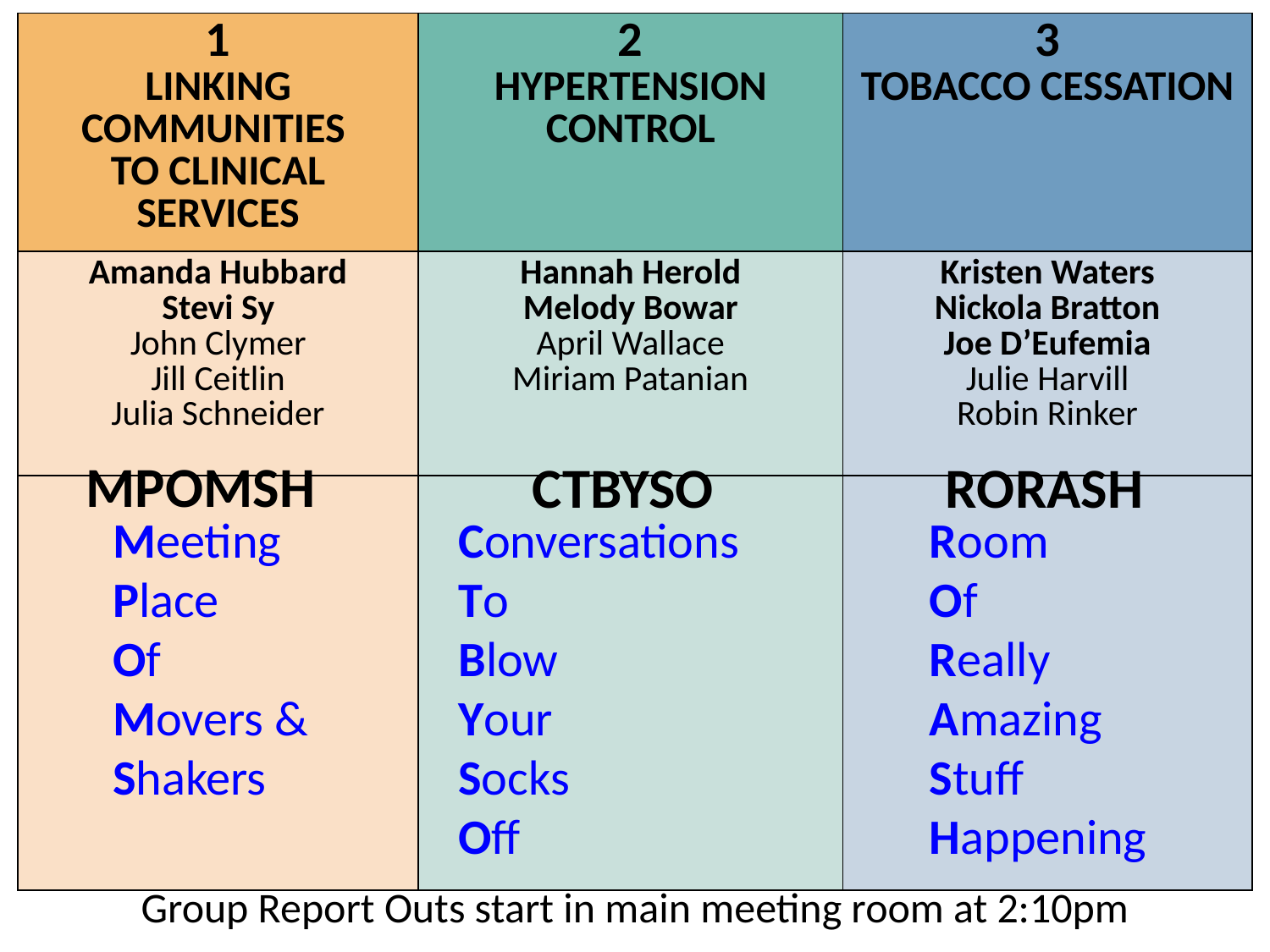

| 1 Linking Communities to Clinical Services | 2 Hypertension Control | 3 Tobacco Cessation |
| --- | --- | --- |
| Amanda Hubbard Stevi Sy John Clymer Jill Ceitlin Julia Schneider | Hannah Herold Melody Bowar April Wallace Miriam Patanian | Kristen Waters Nickola Bratton Joe D’Eufemia Julie Harvill Robin Rinker |
|  |  |  |
MPOMSH
CTBYSO
RORASH
Meeting
Place
Of
Movers &
Shakers
Conversations
To
Blow
Your
Socks
Off
Room
Of
Really
Amazing
Stuff
Happening
Group Report Outs start in main meeting room at 2:10pm